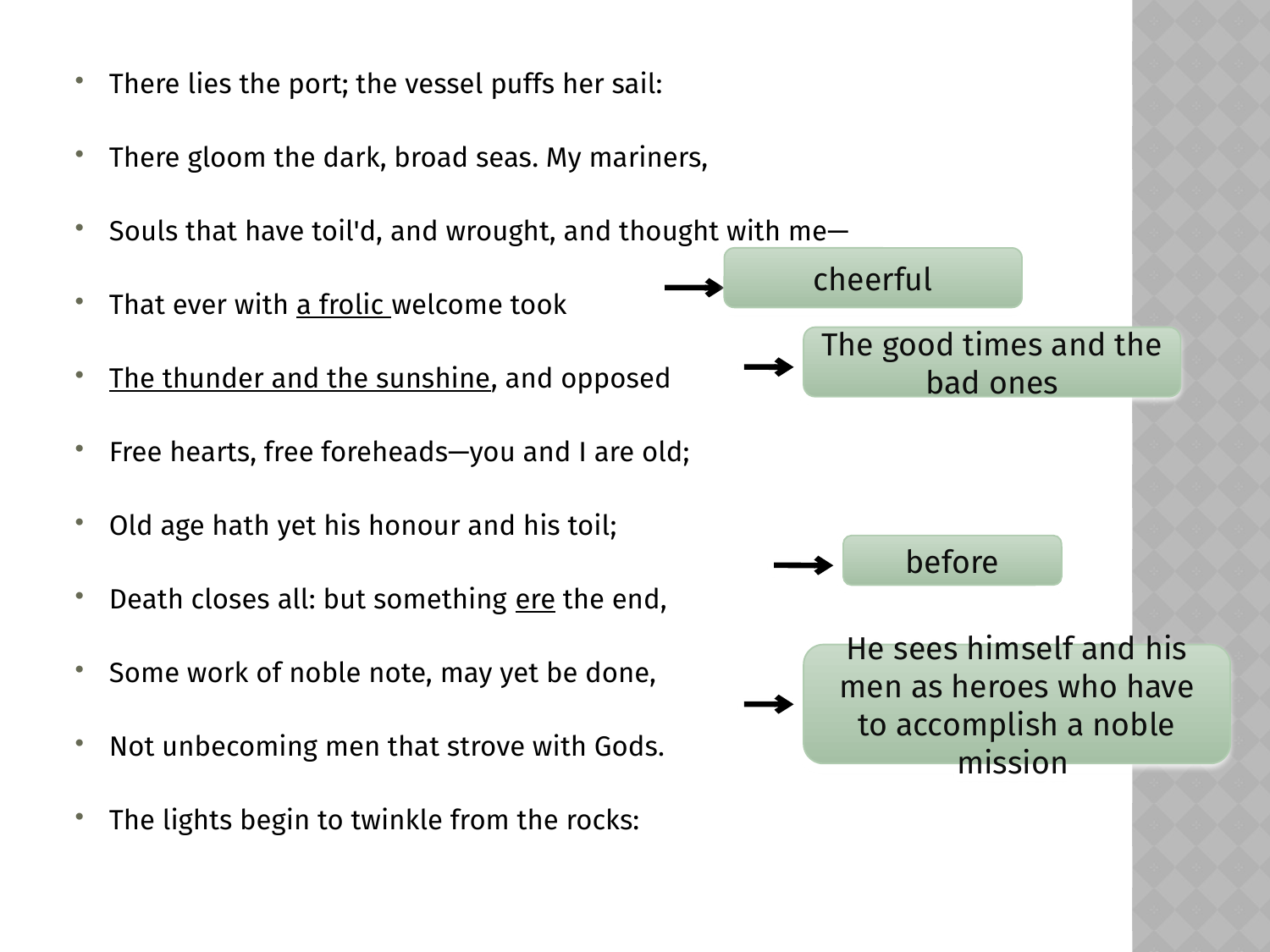

There lies the port; the vessel puffs her sail:
There gloom the dark, broad seas. My mariners,
Souls that have toil'd, and wrought, and thought with me—
That ever with a frolic welcome took
The thunder and the sunshine, and opposed
Free hearts, free foreheads—you and I are old;
Old age hath yet his honour and his toil;
Death closes all: but something ere the end,
Some work of noble note, may yet be done,
Not unbecoming men that strove with Gods.
The lights begin to twinkle from the rocks:

cheerful
The good times and the bad ones
before
He sees himself and his men as heroes who have to accomplish a noble mission